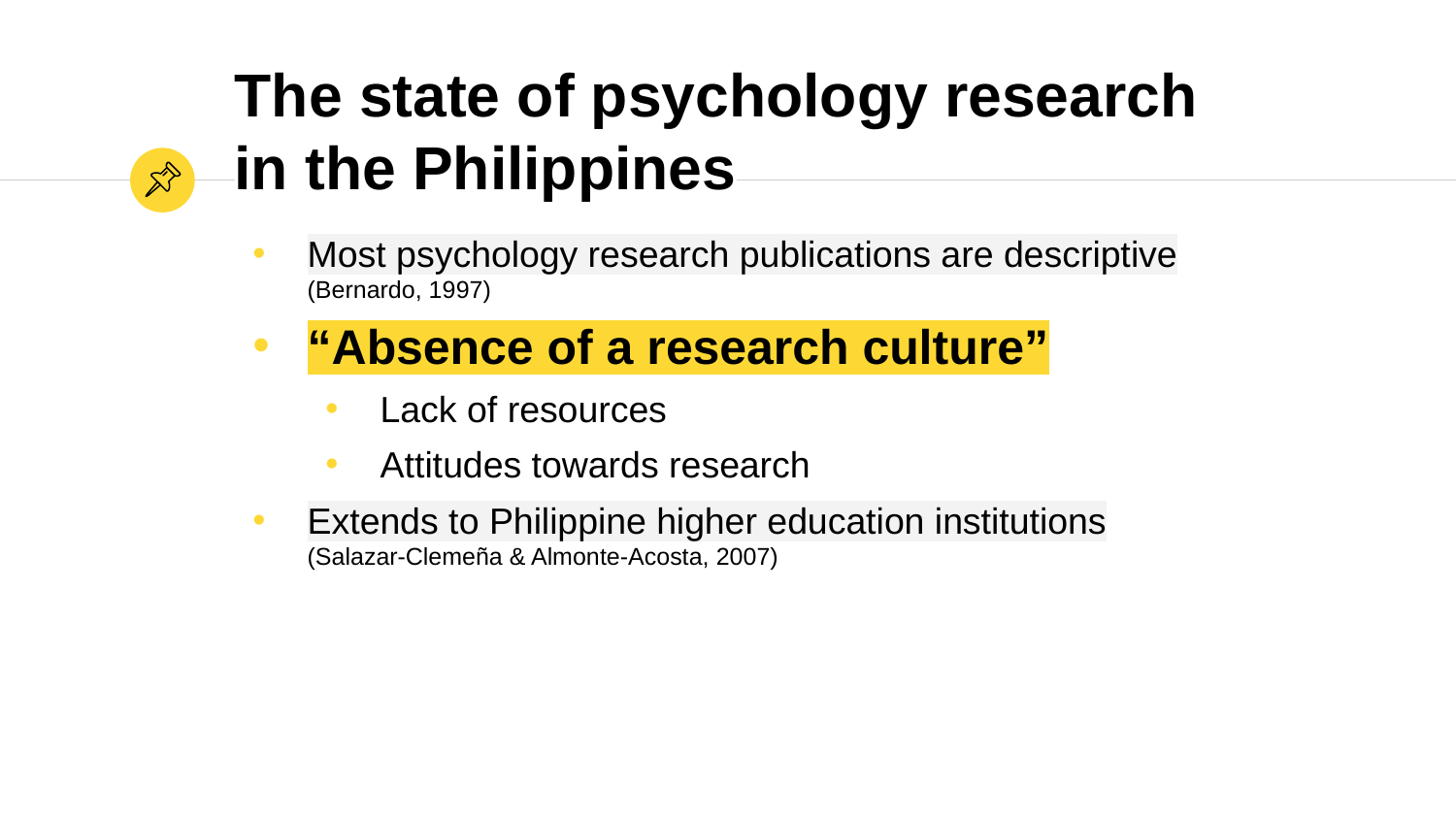

# The state of psychology research
in the Philippines

Most psychology research publications are descriptive
(Bernardo, 1997)
“Absence of a research culture”
Lack of resources
Attitudes towards research
Extends to Philippine higher education institutions
(Salazar-Clemeña & Almonte-Acosta, 2007)